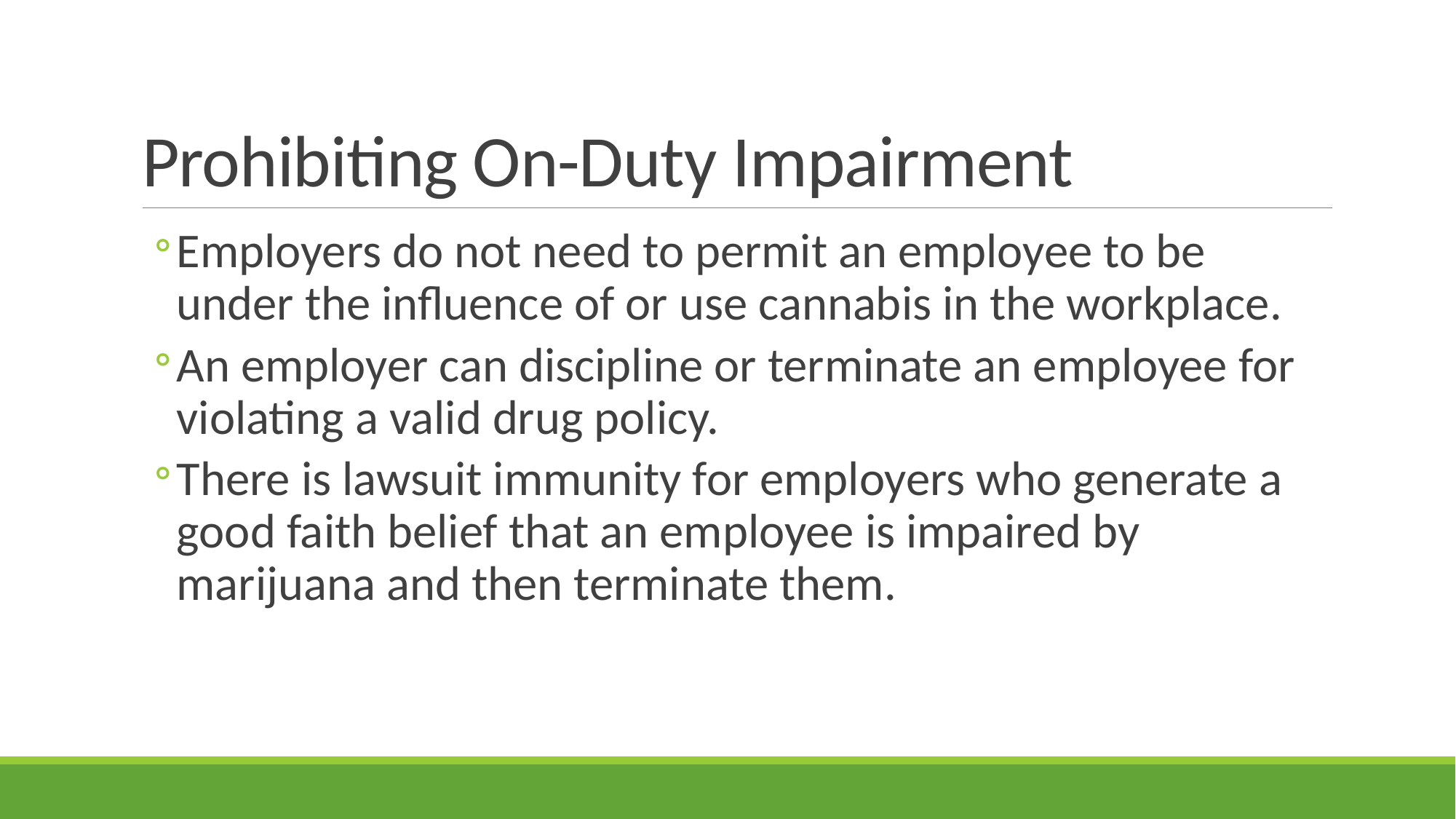

# Prohibiting On-Duty Impairment
Employers do not need to permit an employee to be under the influence of or use cannabis in the workplace.
An employer can discipline or terminate an employee for violating a valid drug policy.
There is lawsuit immunity for employers who generate a good faith belief that an employee is impaired by marijuana and then terminate them.